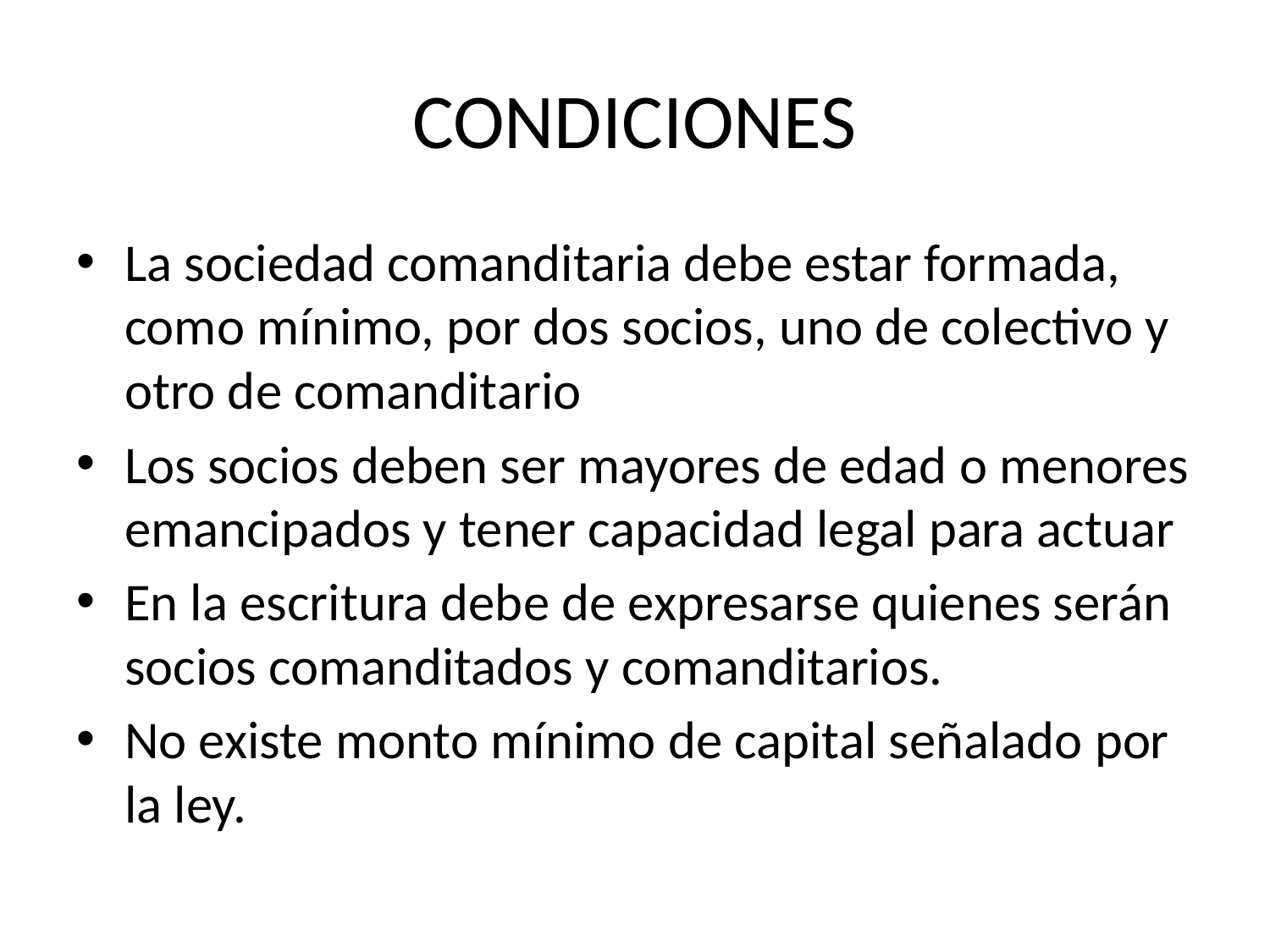

# CONDICIONES
La sociedad comanditaria debe estar formada, como mínimo, por dos socios, uno de colectivo y otro de comanditario
Los socios deben ser mayores de edad o menores emancipados y tener capacidad legal para actuar
En la escritura debe de expresarse quienes serán socios comanditados y comanditarios.
No existe monto mínimo de capital señalado por la ley.